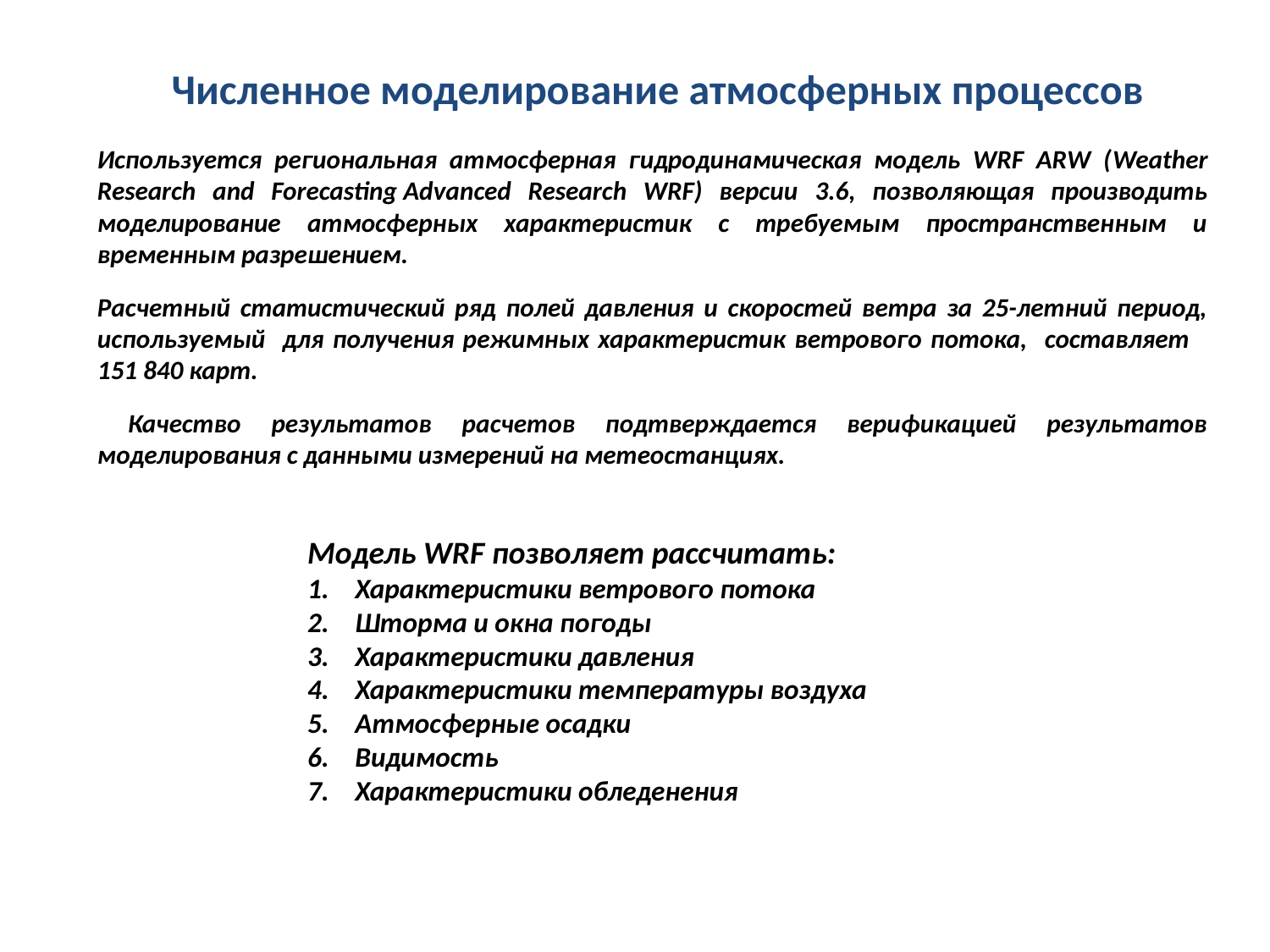

Численное моделирование атмосферных процессов
Используется региональная атмосферная гидродинамическая модель WRF ARW (Weather Research and Forecasting Advanced Research WRF) версии 3.6, позволяющая производить моделирование атмосферных характеристик с требуемым пространственным и временным разрешением.
Расчетный статистический ряд полей давления и скоростей ветра за 25-летний период, используемый  для получения режимных характеристик ветрового потока,  составляет   151 840 карт.
 Качество результатов расчетов подтверждается верификацией результатов моделирования с данными измерений на метеостанциях.
Модель WRF позволяет рассчитать:
Характеристики ветрового потока
Шторма и окна погоды
Характеристики давления
Характеристики температуры воздуха
Атмосферные осадки
Видимость
Характеристики обледенения